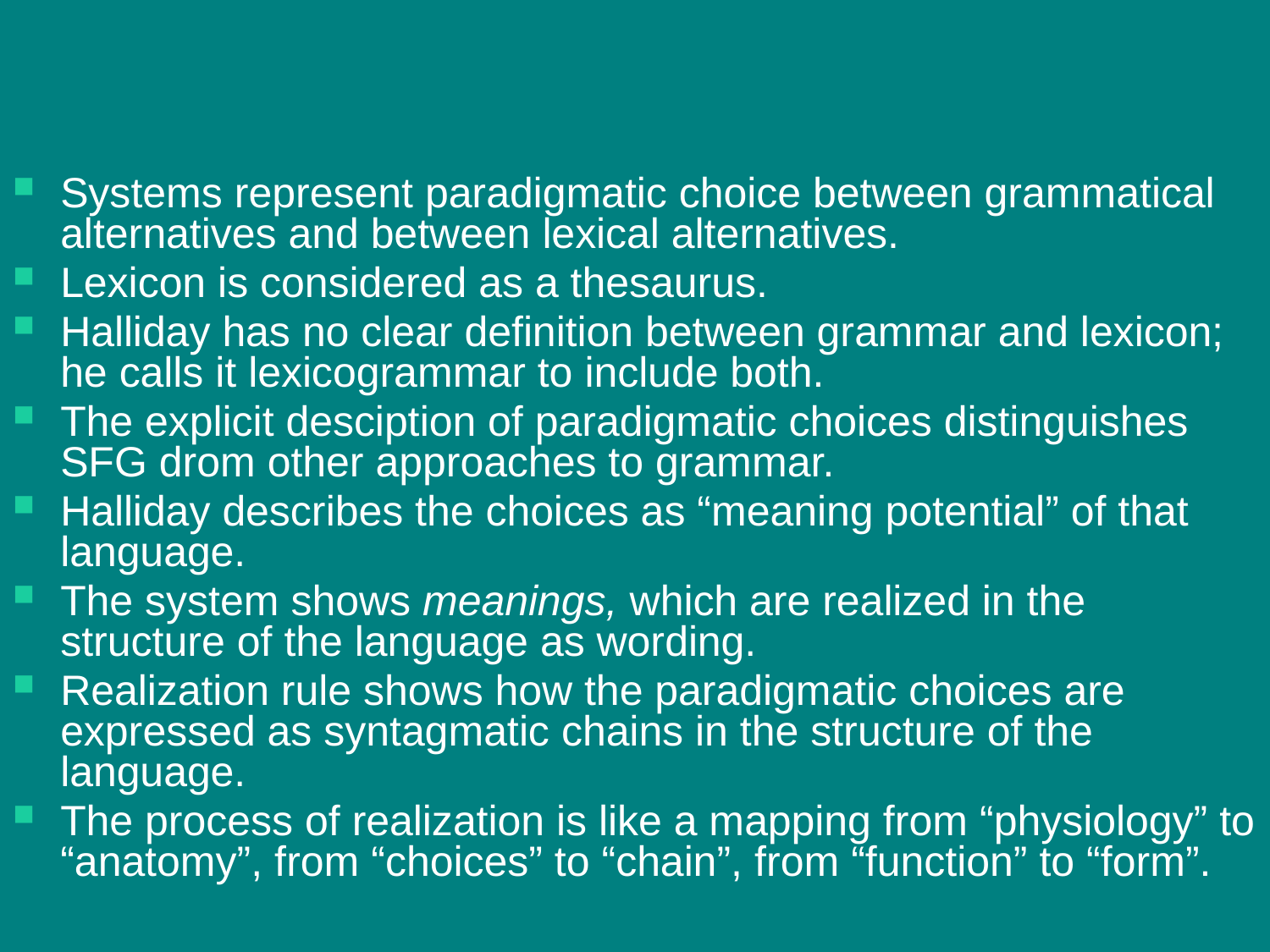

#
Systems represent paradigmatic choice between grammatical alternatives and between lexical alternatives.
Lexicon is considered as a thesaurus.
Halliday has no clear definition between grammar and lexicon; he calls it lexicogrammar to include both.
The explicit desciption of paradigmatic choices distinguishes SFG drom other approaches to grammar.
Halliday describes the choices as “meaning potential” of that language.
The system shows meanings, which are realized in the structure of the language as wording.
Realization rule shows how the paradigmatic choices are expressed as syntagmatic chains in the structure of the language.
The process of realization is like a mapping from “physiology” to “anatomy”, from “choices” to “chain”, from “function” to “form”.